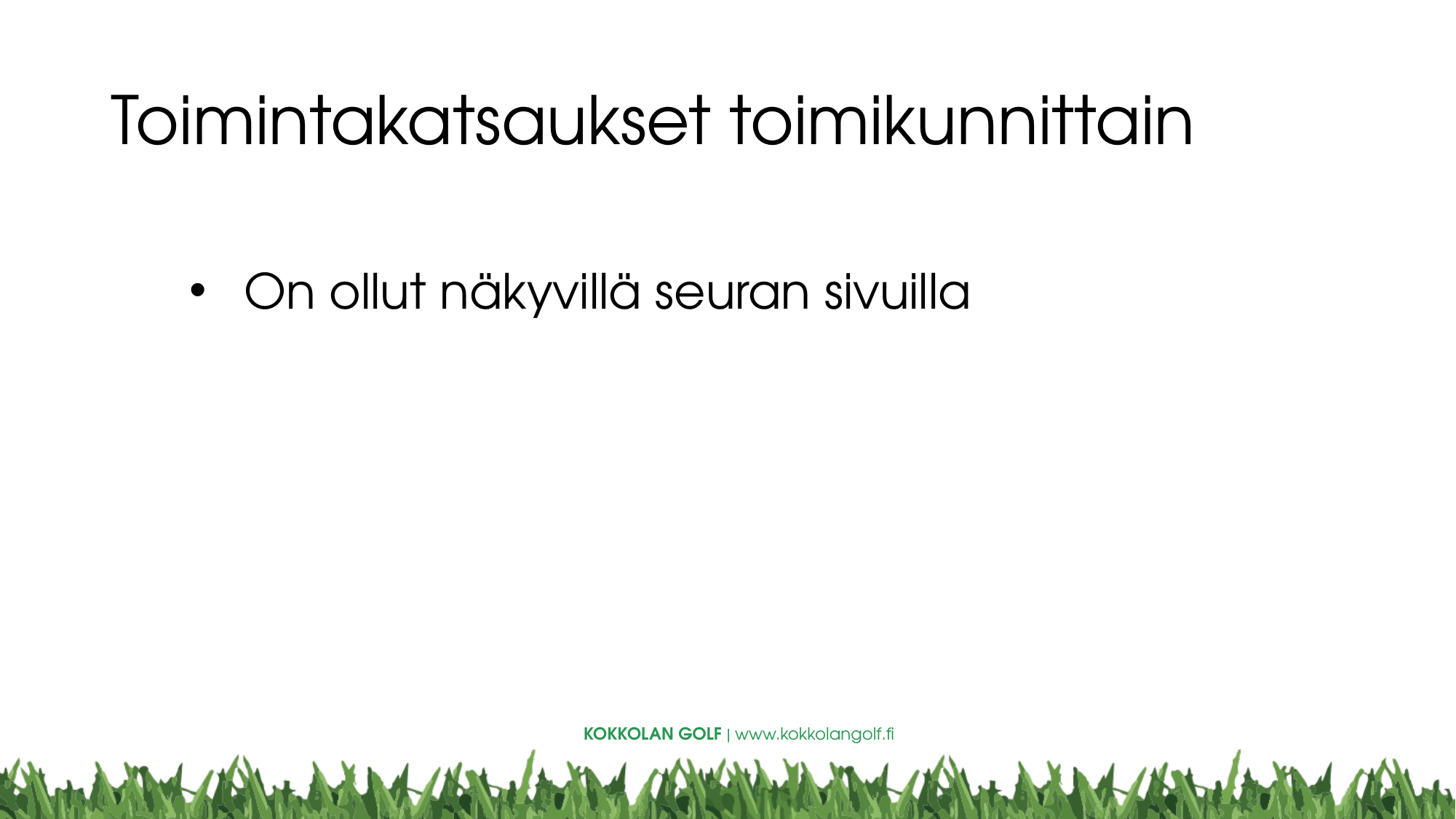

# Toimintakatsaukset toimikunnittain

On ollut näkyvillä seuran sivuilla